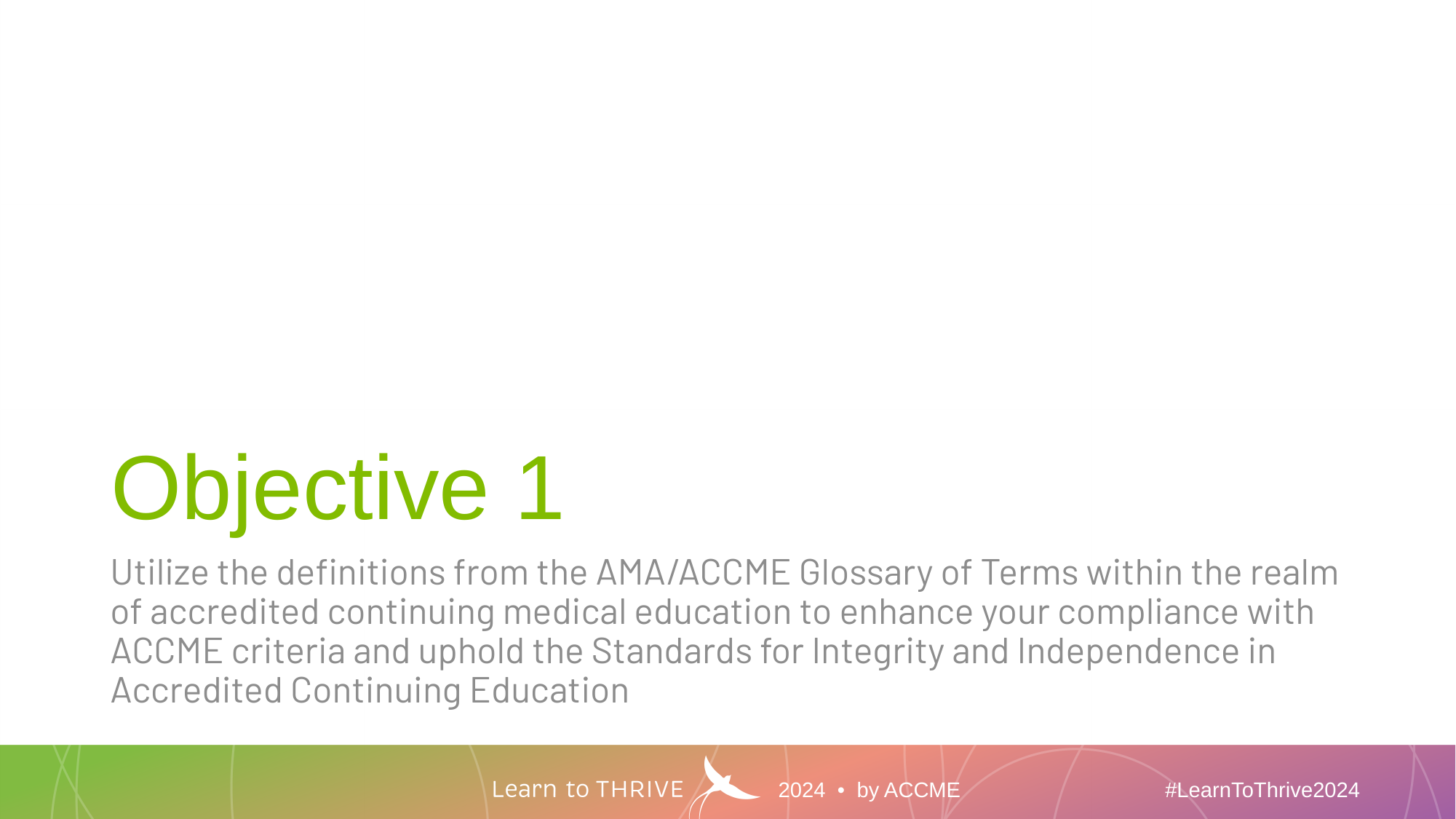

# Objective 1
Utilize the definitions from the AMA/ACCME Glossary of Terms within the realm of accredited continuing medical education to enhance your compliance with ACCME criteria and uphold the Standards for Integrity and Independence in Accredited Continuing Education